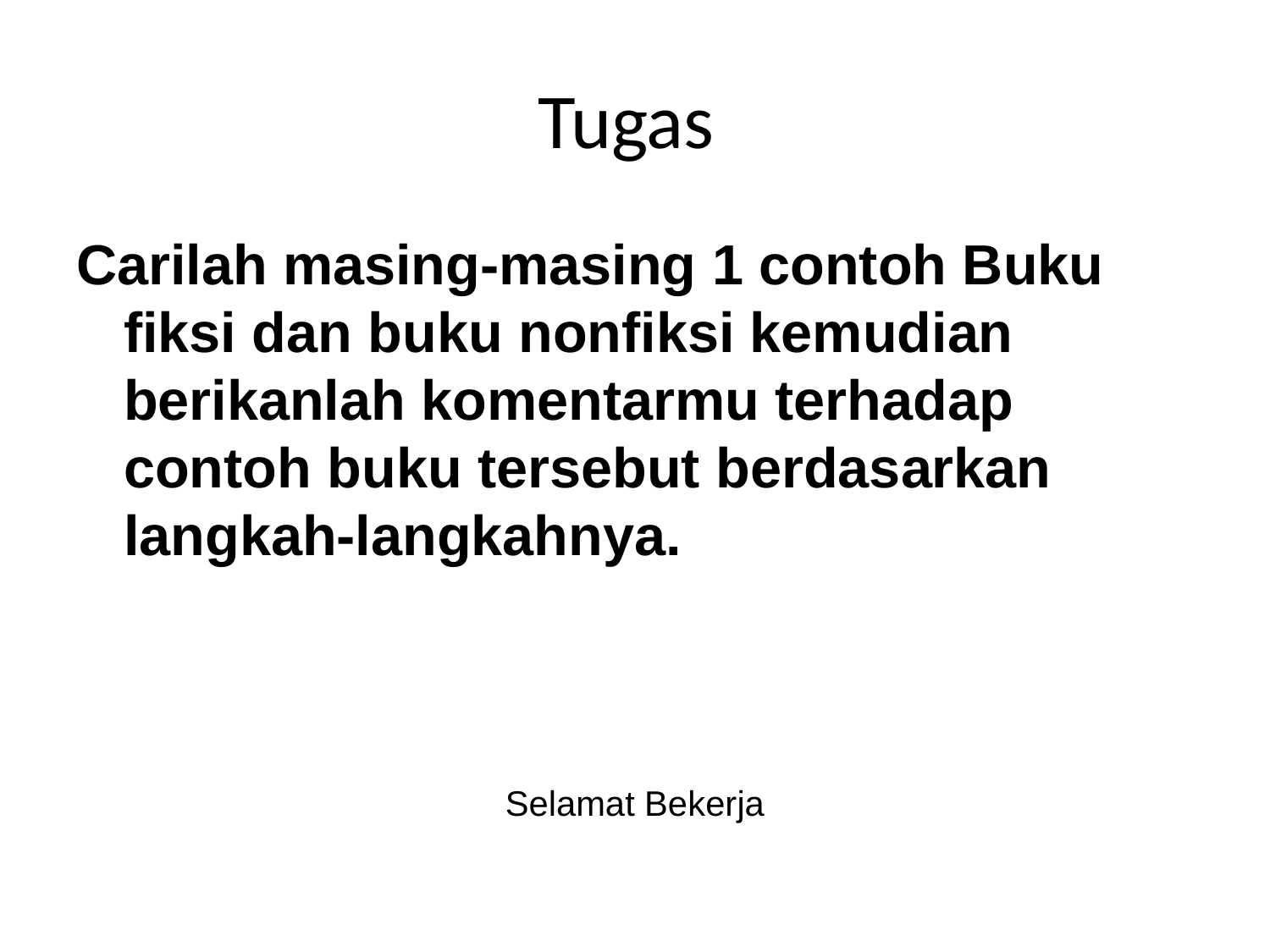

# Tugas
Carilah masing-masing 1 contoh Buku fiksi dan buku nonfiksi kemudian berikanlah komentarmu terhadap contoh buku tersebut berdasarkan langkah-langkahnya.

Selamat Bekerja